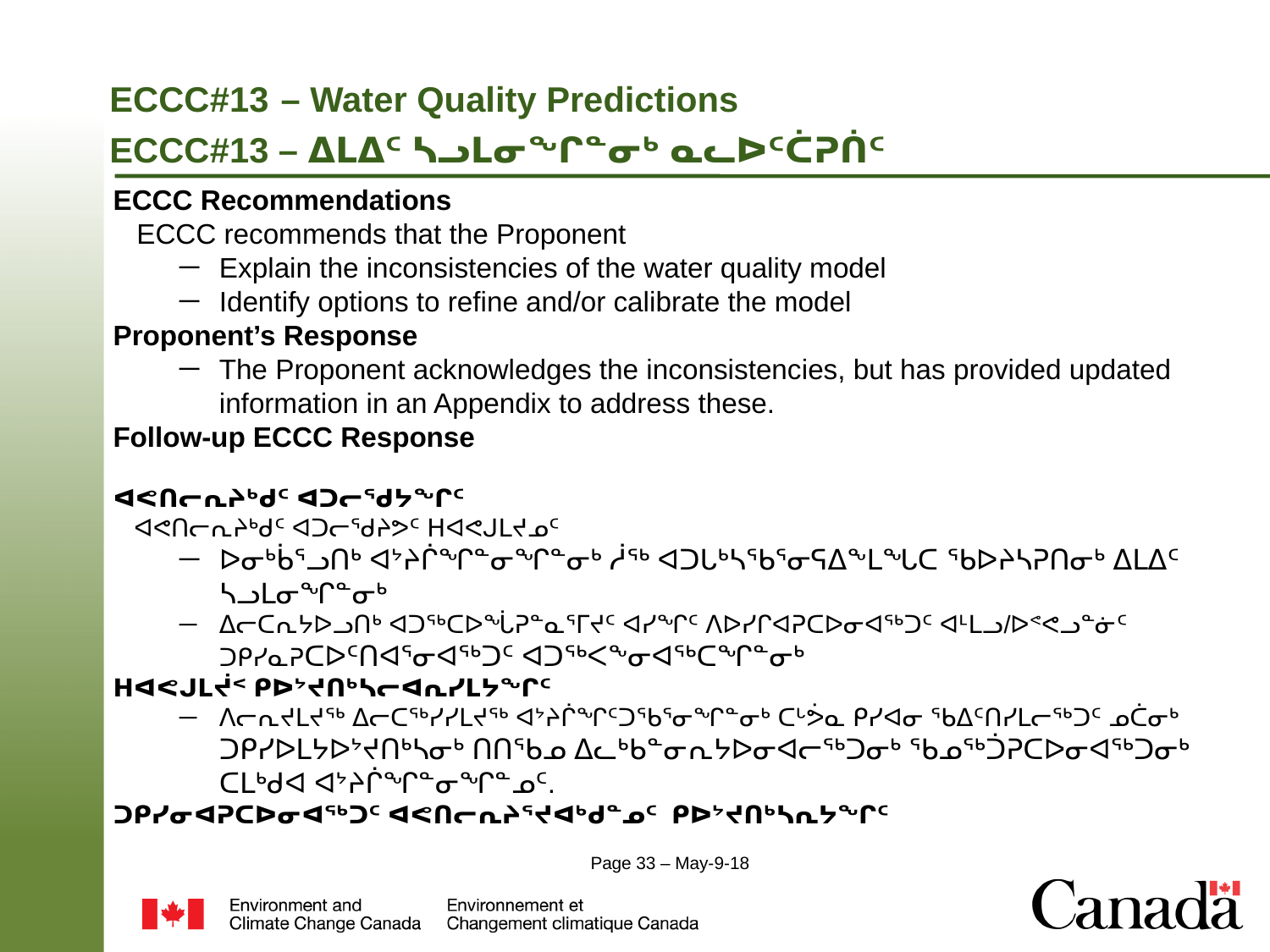

# ECCC#13 – Water Quality Predictions ECCC#13 – ᐃᒪᐃᑦ ᓴᓗᒪᓂᖏᓐᓂᒃ ᓇᓚᐅᑦᑖᕈᑏᑦ
ECCC Recommendations
   ECCC recommends that the Proponent
Explain the inconsistencies of the water quality model
Identify options to refine and/or calibrate the model
Proponent’s Response
The Proponent acknowledges the inconsistencies, but has provided updated information in an Appendix to address these.
Follow-up ECCC Response

ᐊᕙᑎᓕᕆᔨᒃᑯᑦ ᐊᑐᓕᖁᔭᖏᑦ
   ᐊᕙᑎᓕᕆᔨᒃᑯᑦ ᐊᑐᓕᖁᔨᕗᑦ ᕼᐊᕙᒍᒪᔪᓄᑦ
ᐅᓂᒃᑳᕐᓗᑎᒃ ᐊᔾᔨᒌᖏᓐᓂᖏᓐᓂᒃ ᓲᖅ ᐊᑐᒐᒃᓴᖃᕐᓂᕋᐃᖕᒪᖓᑕ ᖃᐅᔨᓴᕈᑎᓂᒃ ᐃᒪᐃᑦ ᓴᓗᒪᓂᖏᓐᓂᒃ
ᐃᓕᑕᕆᔭᐅᓗᑎᒃ ᐊᑐᖅᑕᐅᖔᕈᓐᓇᕐᒥᔪᑦ ᐊᓯᖏᑦ ᐱᐅᓯᒋᐊᕈᑕᐅᓂᐊᖅᑐᑦ ᐊᒻᒪᓗ/ᐅᕝᕙᓗᓐᓃᑦ ᑐᑭᓯᓇᕈᑕᐅᑦᑎᐊᕐᓂᐊᖅᑐᑦ ᐊᑐᖅᐸᖕᓂᐊᖅᑕᖏᓐᓂᒃ
ᕼᐊᕙᒍᒪᔫᑉ ᑭᐅᔾᔪᑎᒃᓴᓕᐊᕆᓯᒪᔭᖏᑦ
ᐱᓕᕆᔪᒪᔪᖅ ᐃᓕᑕᖅᓯᓯᒪᔪᖅ ᐊᔾᔨᒌᖏᑦᑐᖃᕐᓂᖏᓐᓂᒃ ᑕᒡᕘᓇ ᑭᓯᐊᓂ ᖃᐃᑦᑎᓯᒪᓕᖅᑐᑦ ᓄᑖᓂᒃ ᑐᑭᓯᐅᒪᔭᐅᔾᔪᑎᒃᓴᓂᒃ ᑎᑎᖃᓄ ᐃᓚᒃᑲᓐᓂᕆᔭᐅᓂᐊᓕᖅᑐᓂᒃ ᖃᓄᖅᑑᕈᑕᐅᓂᐊᖅᑐᓂᒃ ᑕᒪᒃᑯᐊ ᐊᔾᔨᒌᖏᓐᓂᖏᓐᓄᑦ.
ᑐᑭᓯᓂᐊᕈᑕᐅᓂᐊᖅᑐᑦ ᐊᕙᑎᓕᕆᔨᕐᔪᐊᒃᑯᓐᓄᑦ  ᑭᐅᔾᔪᑎᒃᓴᕆᔭᖏᑦ